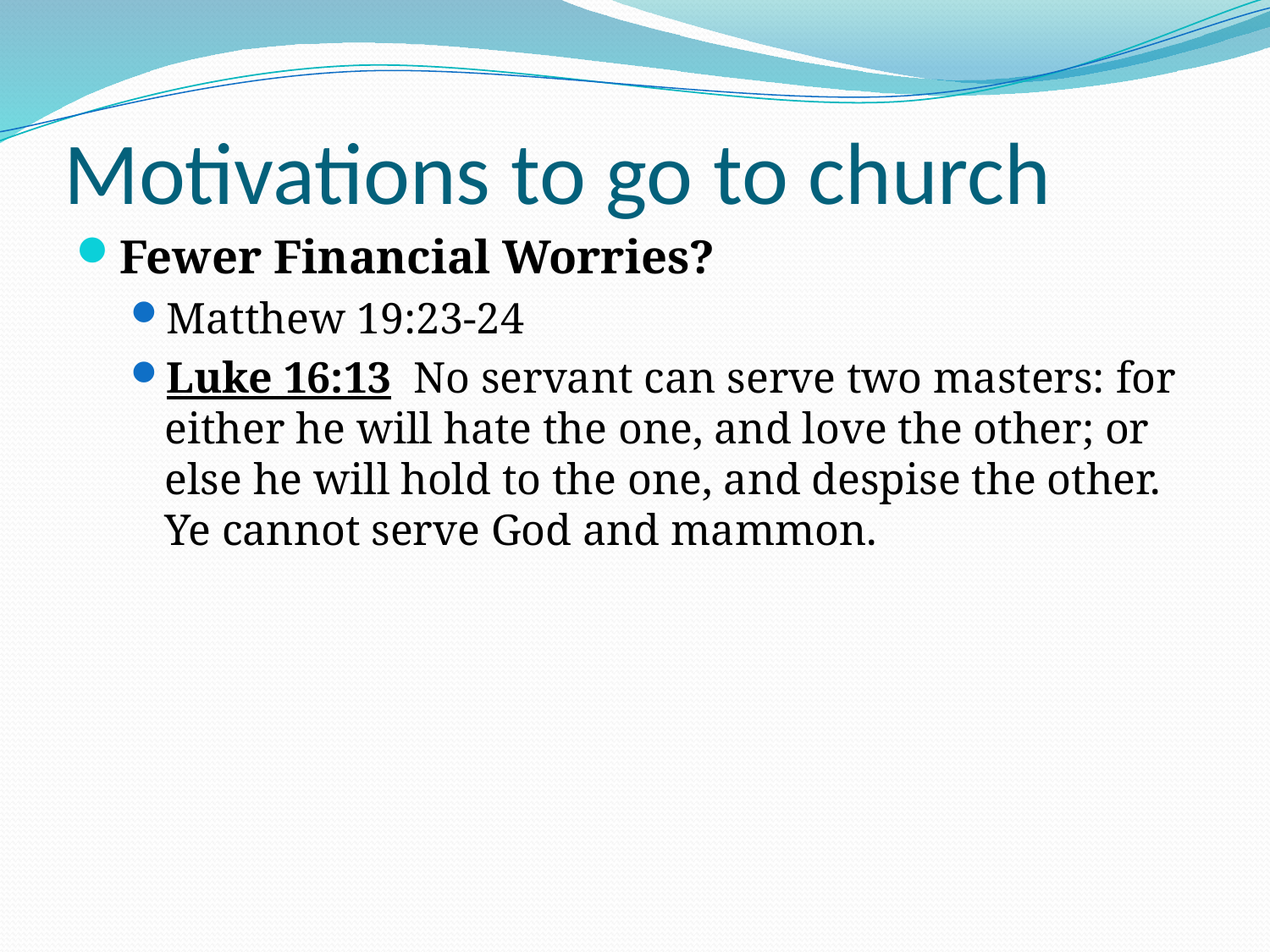

# Motivations to go to church
Fewer Financial Worries?
Matthew 19:23-24
Luke 16:13  No servant can serve two masters: for either he will hate the one, and love the other; or else he will hold to the one, and despise the other. Ye cannot serve God and mammon.